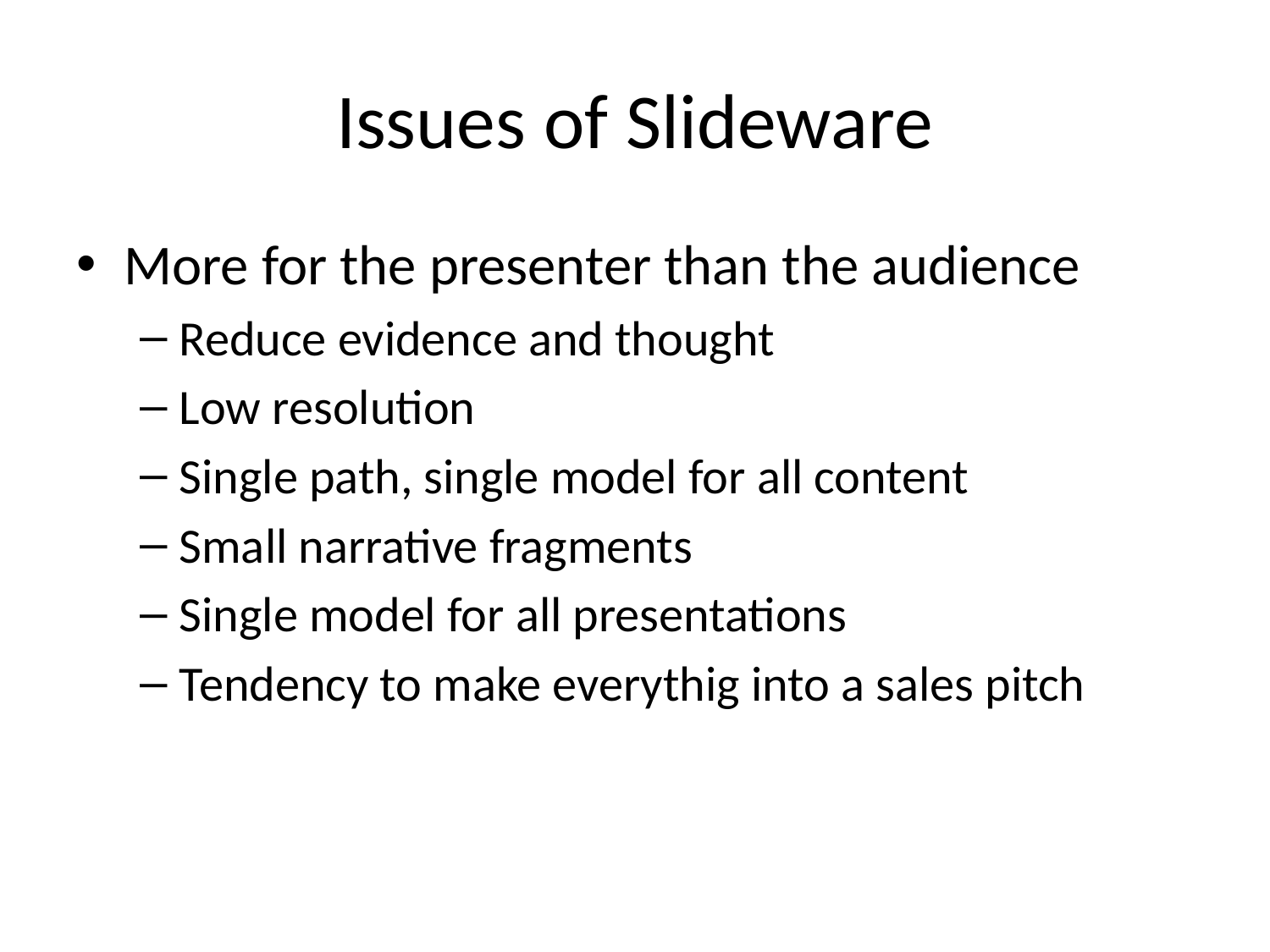

# Issues of Slideware
More for the presenter than the audience
Reduce evidence and thought
Low resolution
Single path, single model for all content
Small narrative fragments
Single model for all presentations
Tendency to make everythig into a sales pitch